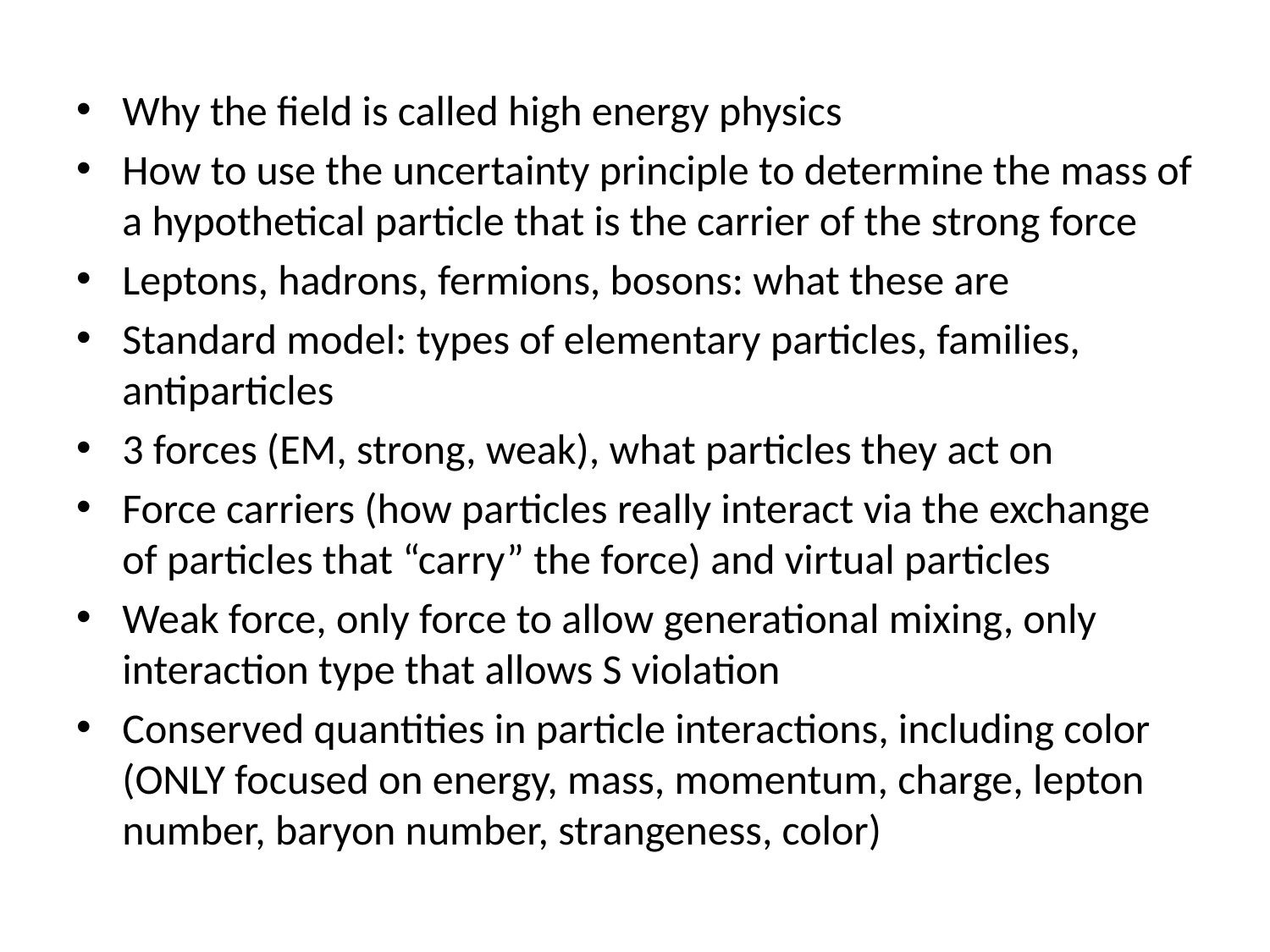

Why the field is called high energy physics
How to use the uncertainty principle to determine the mass of a hypothetical particle that is the carrier of the strong force
Leptons, hadrons, fermions, bosons: what these are
Standard model: types of elementary particles, families, antiparticles
3 forces (EM, strong, weak), what particles they act on
Force carriers (how particles really interact via the exchange of particles that “carry” the force) and virtual particles
Weak force, only force to allow generational mixing, only interaction type that allows S violation
Conserved quantities in particle interactions, including color (ONLY focused on energy, mass, momentum, charge, lepton number, baryon number, strangeness, color)